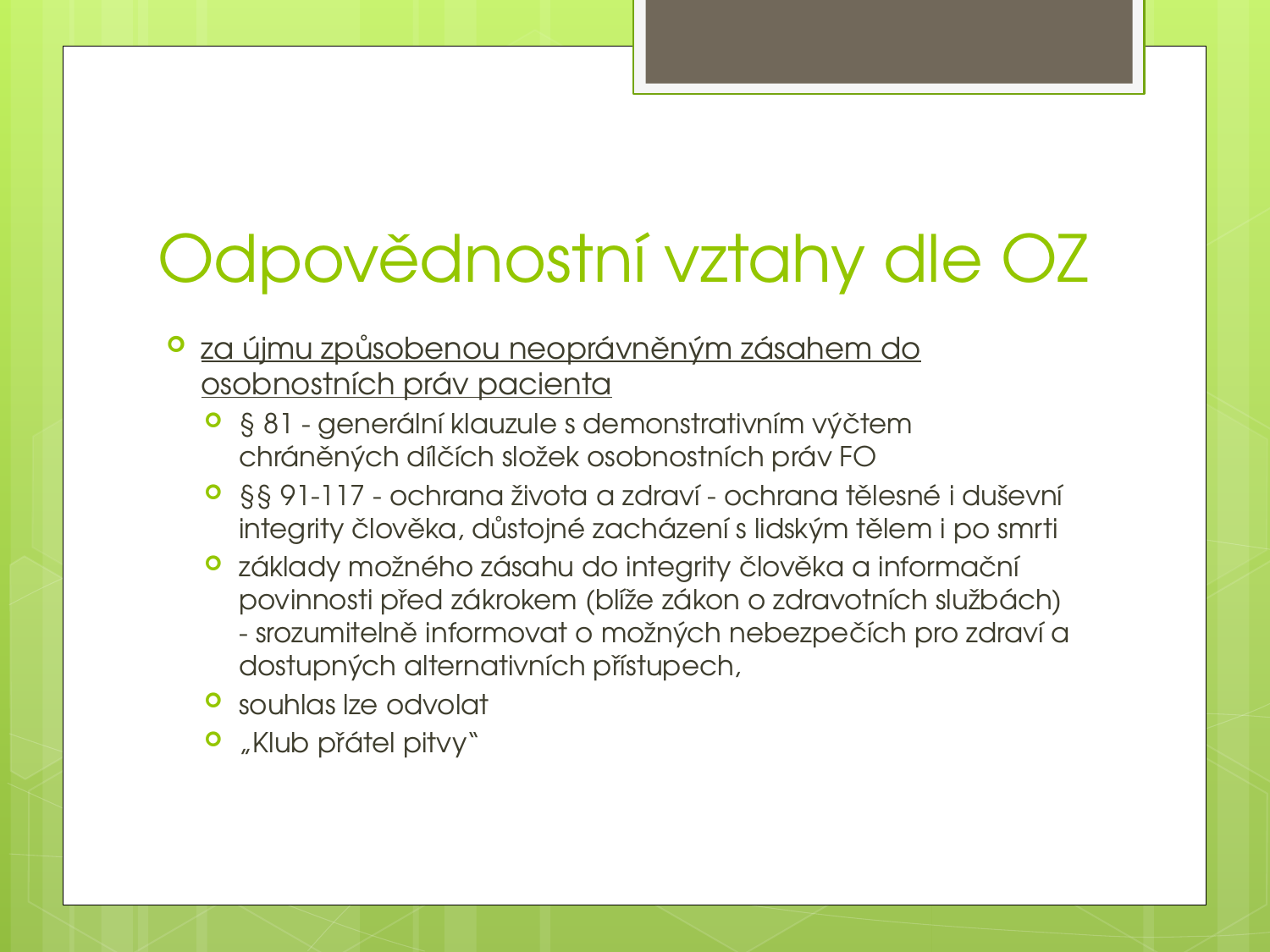

# Odpovědnostní vztahy dle OZ
za újmu způsobenou neoprávněným zásahem do osobnostních práv pacienta
§ 81 - generální klauzule s demonstrativním výčtem chráněných dílčích složek osobnostních práv FO
§§ 91-117 - ochrana života a zdraví - ochrana tělesné i duševní integrity člověka, důstojné zacházení s lidským tělem i po smrti
základy možného zásahu do integrity člověka a informační povinnosti před zákrokem (blíže zákon o zdravotních službách) - srozumitelně informovat o možných nebezpečích pro zdraví a dostupných alternativních přístupech,
souhlas lze odvolat
„Klub přátel pitvy“